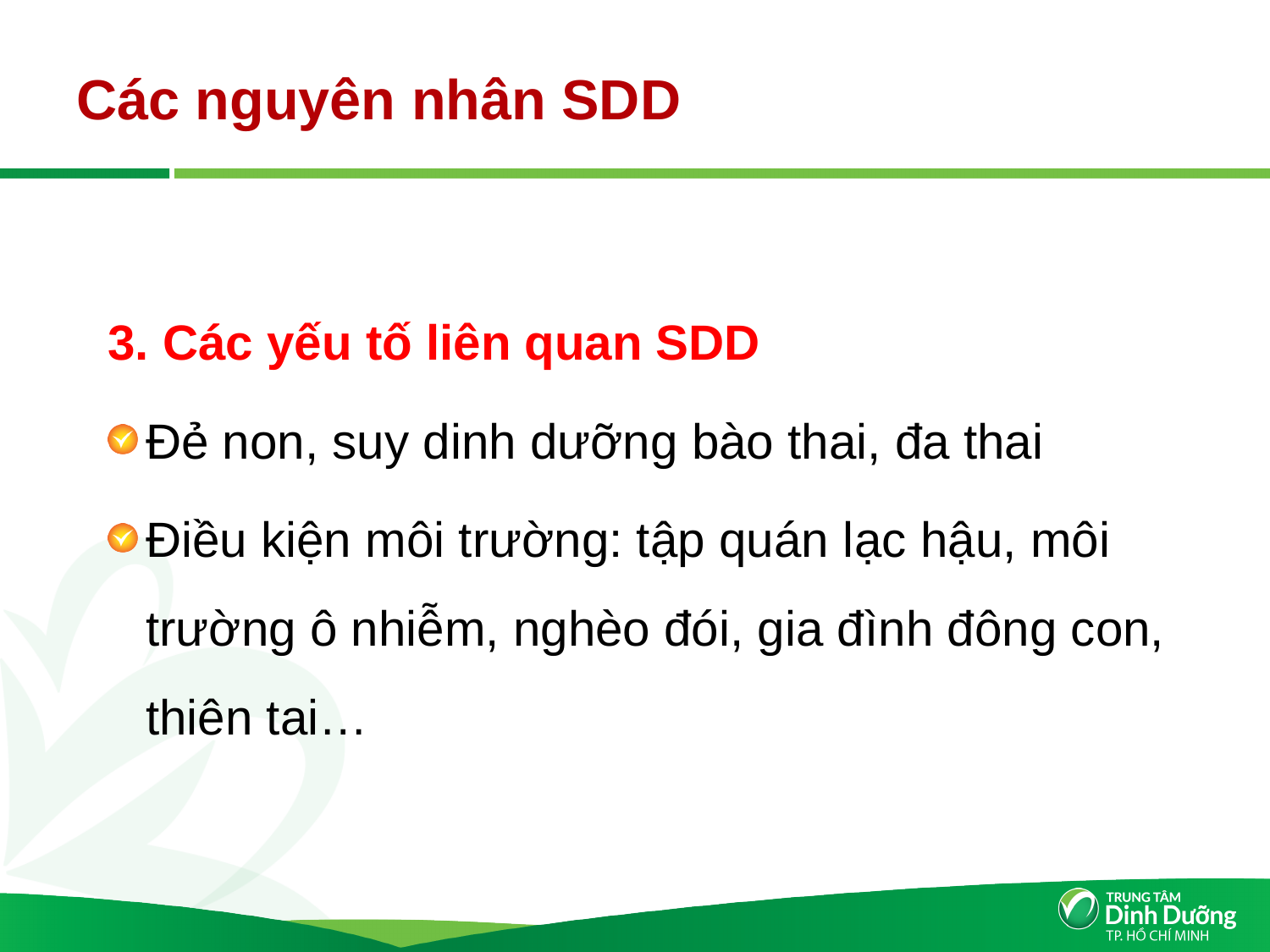

# Các nguyên nhân SDD
3. Các yếu tố liên quan SDD
Đẻ non, suy dinh dưỡng bào thai, đa thai
Điều kiện môi trường: tập quán lạc hậu, môi trường ô nhiễm, nghèo đói, gia đình đông con, thiên tai…